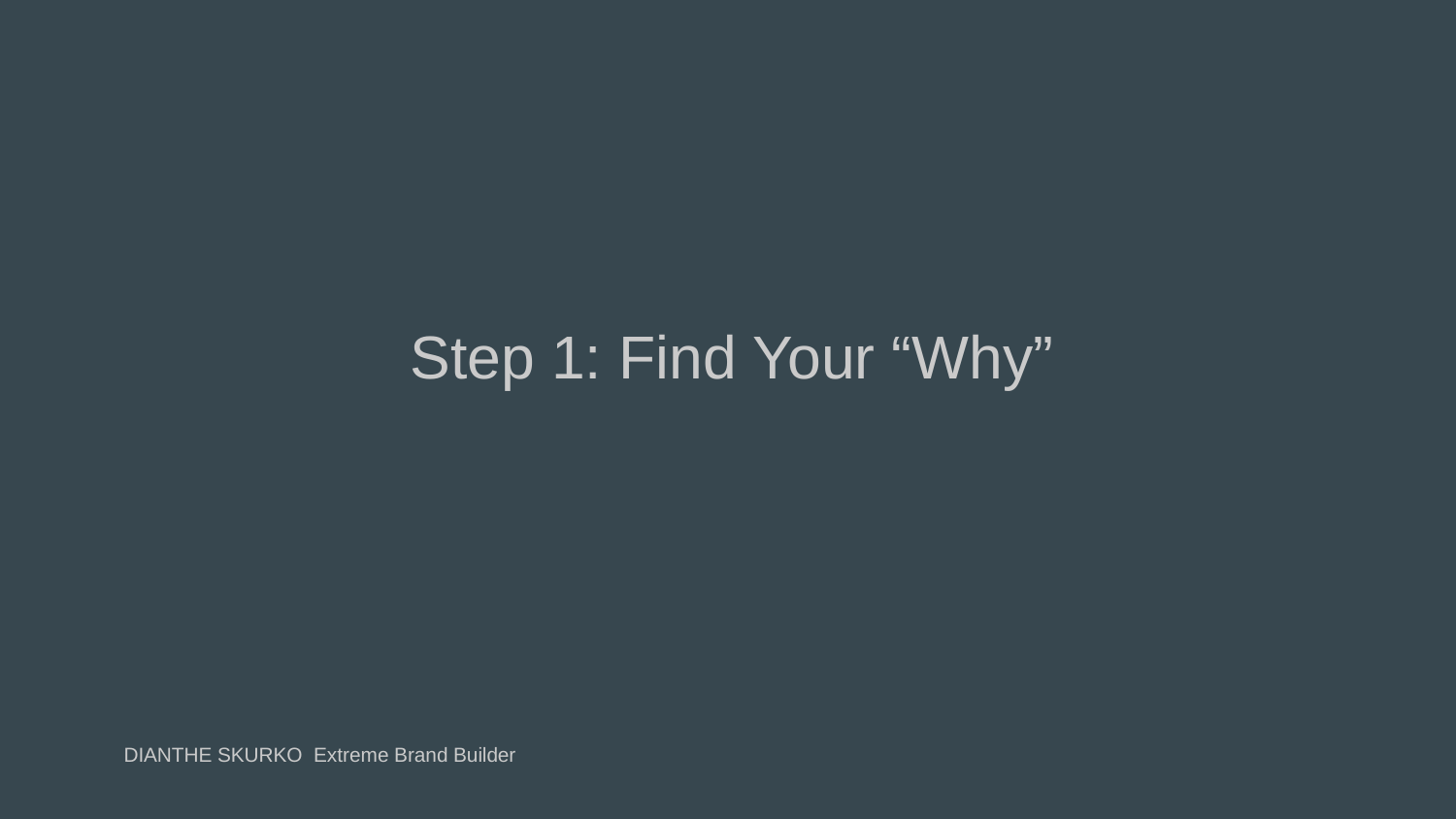

# Step 1: Find Your “Why”

DIANTHE SKURKO  Extreme Brand Builder